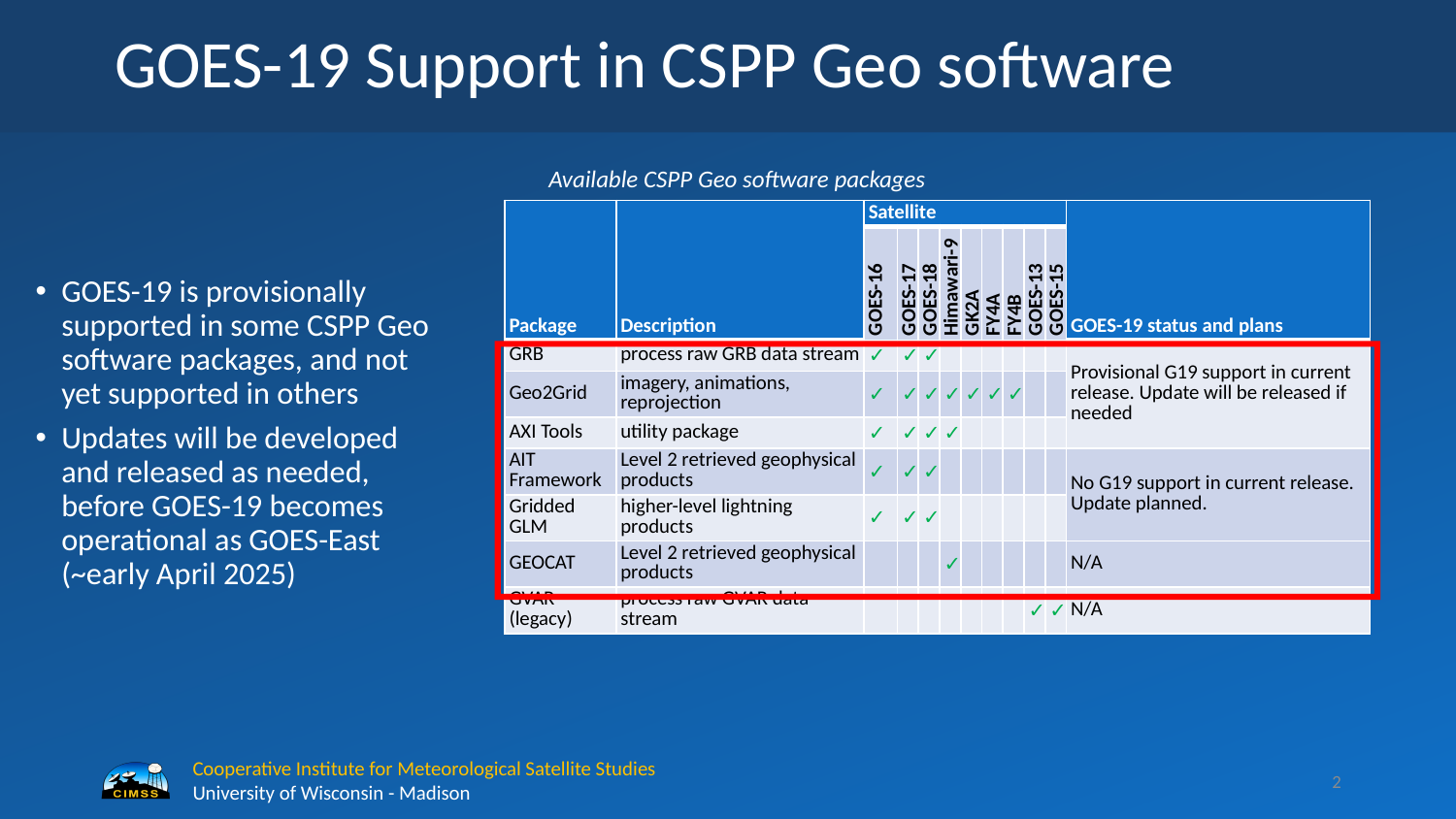

# GOES-19 Support in CSPP Geo software
Available CSPP Geo software packages

| Package | Description | Satellite |  |  |  |  |  |  |  |  | GOES-19 status and plans |
| --- | --- | --- | --- | --- | --- | --- | --- | --- | --- | --- | --- |
|  |  | GOES-16 | GOES-17 | GOES-18 | Himawari-9 | GK2A | FY4A | FY4B | GOES-13 | GOES-15 |  |
| GRB | process raw GRB data stream | ✓ | ✓ | ✓ |  |  |  |  |  |  | Provisional G19 support in current release. Update will be released if needed |
| Geo2Grid | imagery, animations, reprojection | ✓ | ✓ | ✓ | ✓ | ✓ | ✓ | ✓ |  |  |  |
| AXI Tools | utility package | ✓ | ✓ | ✓ | ✓ |  |  |  |  |  |  |
| AIT Framework | Level 2 retrieved geophysical products | ✓ | ✓ | ✓ |  |  |  |  |  |  | No G19 support in current release. Update planned. |
| Gridded GLM | higher-level lightning products | ✓ | ✓ | ✓ |  |  |  |  |  |  |  |
| GEOCAT | Level 2 retrieved geophysical products |  |  |  | ✓ |  |  |  |  |  | N/A |
| GVAR (legacy) | process raw GVAR data stream |  |  |  |  |  |  |  | ✓ | ✓ | N/A |
GOES-19 is provisionally supported in some CSPP Geo software packages, and not yet supported in others
Updates will be developed and released as needed, before GOES-19 becomes operational as GOES-East (~early April 2025)

2